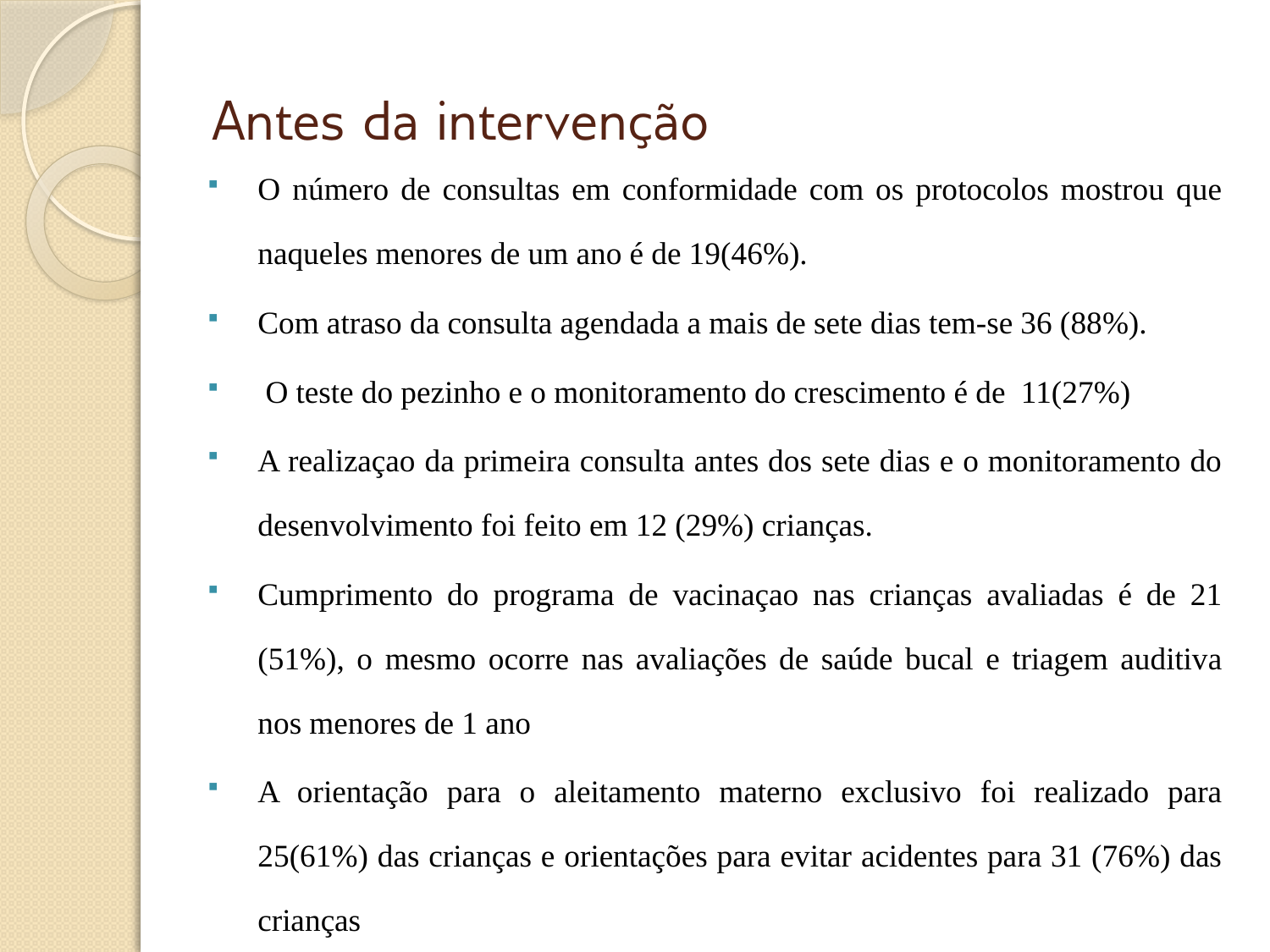

# Antes da intervenção
O número de consultas em conformidade com os protocolos mostrou que naqueles menores de um ano é de 19(46%).
Com atraso da consulta agendada a mais de sete dias tem-se 36 (88%).
 O teste do pezinho e o monitoramento do crescimento é de  11(27%)
A realizaçao da primeira consulta antes dos sete dias e o monitoramento do desenvolvimento foi feito em 12 (29%) crianças.
Cumprimento do programa de vacinaçao nas crianças avaliadas é de 21 (51%), o mesmo ocorre nas avaliações de saúde bucal e triagem auditiva nos menores de 1 ano
A orientação para o aleitamento materno exclusivo foi realizado para 25(61%) das crianças e orientações para evitar acidentes para 31 (76%) das crianças